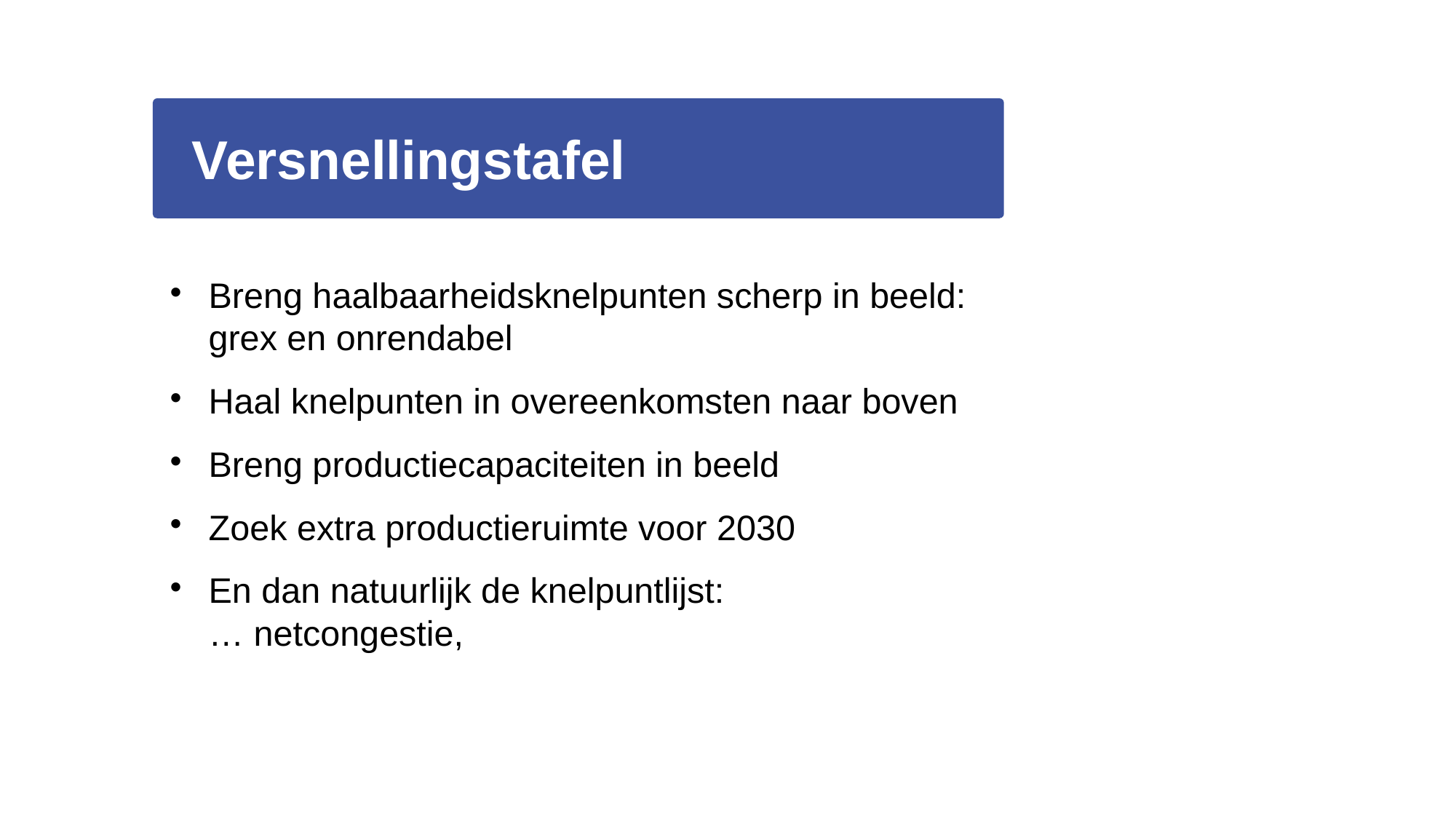

Versnellingstafel
Periode 4: Een nieuwe start
Breng haalbaarheidsknelpunten scherp in beeld:
grex en onrendabel
Haal knelpunten in overeenkomsten naar boven
Breng productiecapaciteiten in beeld
Zoek extra productieruimte voor 2030
En dan natuurlijk de knelpuntlijst:
… netcongestie,